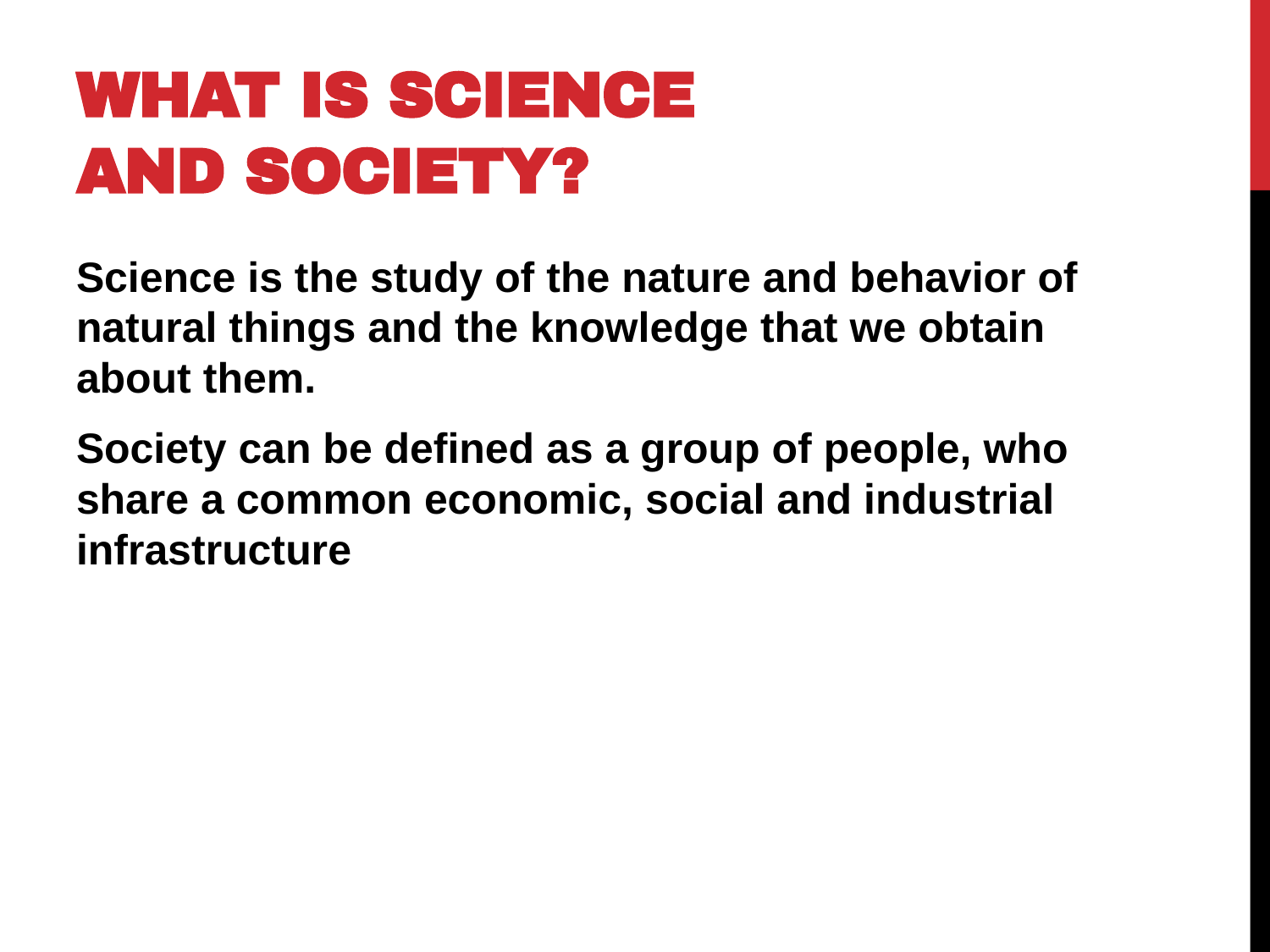

# What is Science and Society?
Science is the study of the nature and behavior of natural things and the knowledge that we obtain about them.
Society can be defined as a group of people, who share a common economic, social and industrial infrastructure